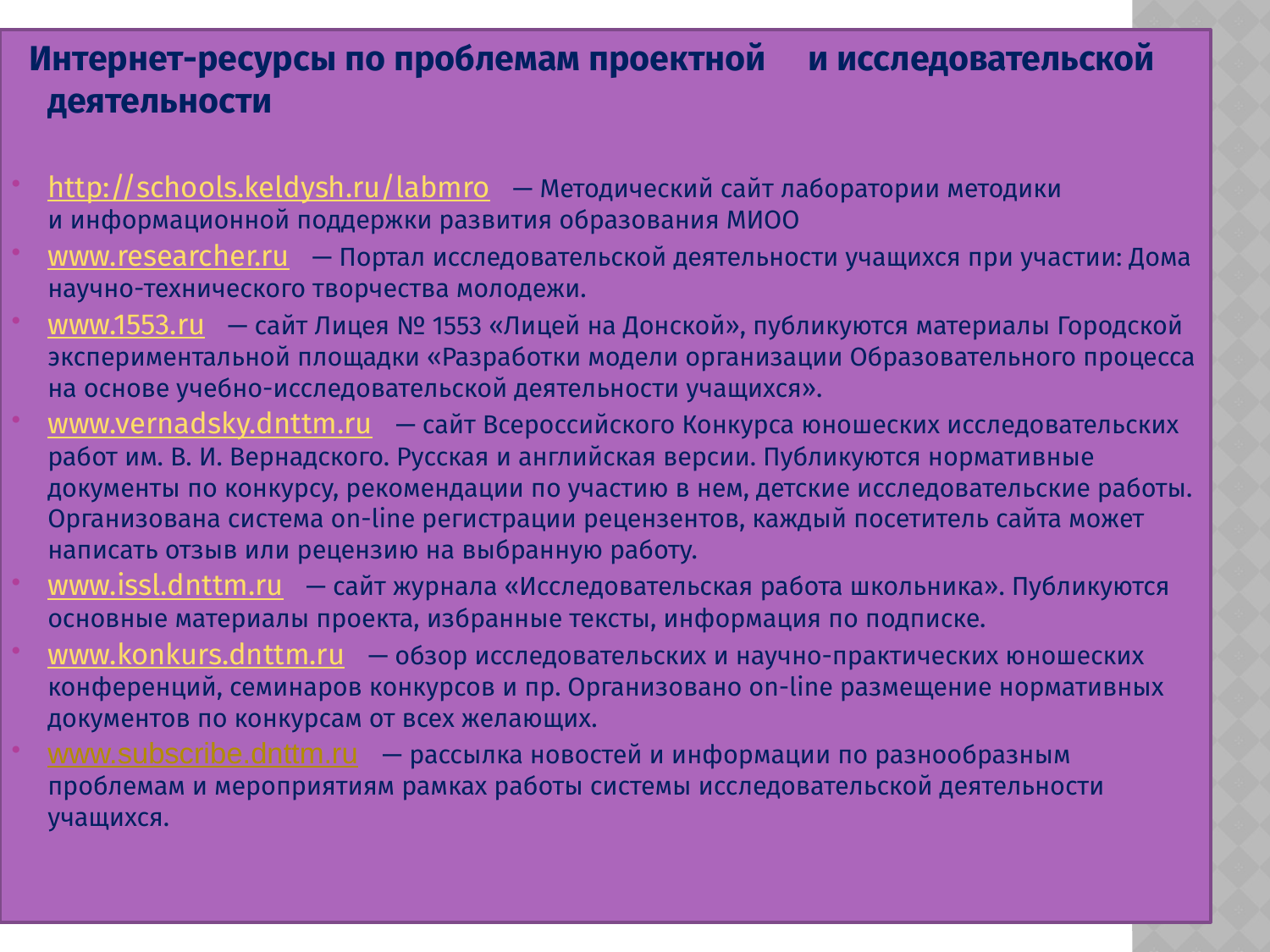

Интернет-ресурсы по проблемам проектной     и исследовательской деятельности

http://schools.keldysh.ru/labmro   — Методический сайт лаборатории методики и информационной поддержки развития образования МИОО
www.researcher.ru   — Портал исследовательской деятельности учащихся при участии: Дома научно-технического творчества молодежи.
www.1553.ru   — сайт Лицея № 1553 «Лицей на Донской», публикуются материалы Городской экспериментальной площадки «Разработки модели организации Образовательного процесса на основе учебно-исследовательской деятельности учащихся».
www.vernadsky.dnttm.ru   — сайт Всероссийского Конкурса юношеских исследовательских работ им. В. И. Вернадского. Русская и английская версии. Публикуются нормативные документы по конкурсу, рекомендации по участию в нем, детские исследовательские работы. Организована система on-line регистрации рецензентов, каждый посетитель сайта может написать отзыв или рецензию на выбранную работу.
www.issl.dnttm.ru   — сайт журнала «Исследовательская работа школьника». Публикуются основные материалы проекта, избранные тексты, информация по подписке.
www.konkurs.dnttm.ru   — обзор исследовательских и научно-практических юношеских конференций, семинаров конкурсов и пр. Организовано on-line размещение нормативных документов по конкурсам от всех желающих.
www.subscribe.dnttm.ru   — рассылка новостей и информации по разнообразным проблемам и мероприятиям рамках работы системы исследовательской деятельности учащихся.